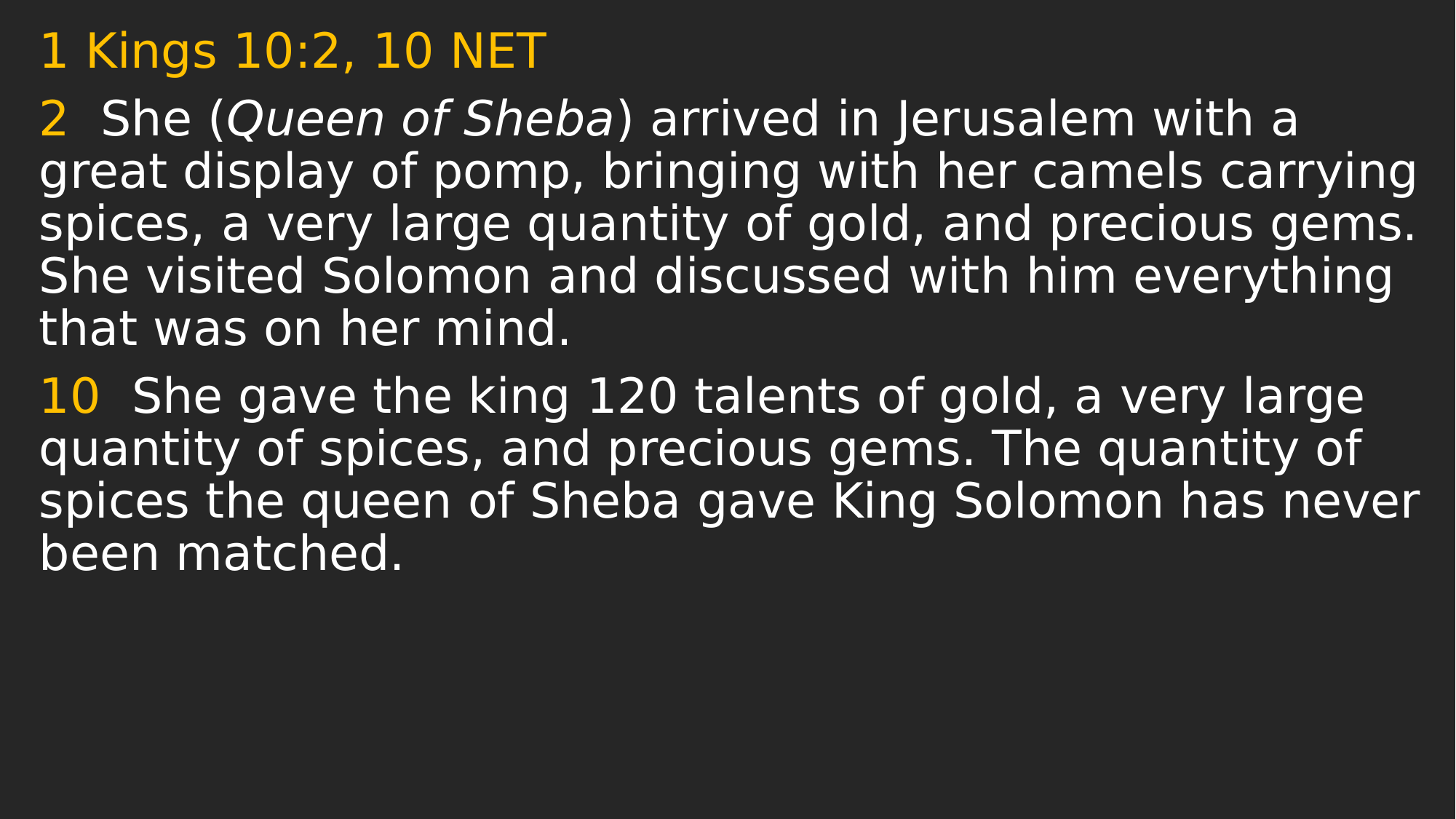

1 Kings 10:2, 10 NET
2  She (Queen of Sheba) arrived in Jerusalem with a great display of pomp, bringing with her camels carrying spices, a very large quantity of gold, and precious gems. She visited Solomon and discussed with him everything that was on her mind.
10  She gave the king 120 talents of gold, a very large quantity of spices, and precious gems. The quantity of spices the queen of Sheba gave King Solomon has never been matched.